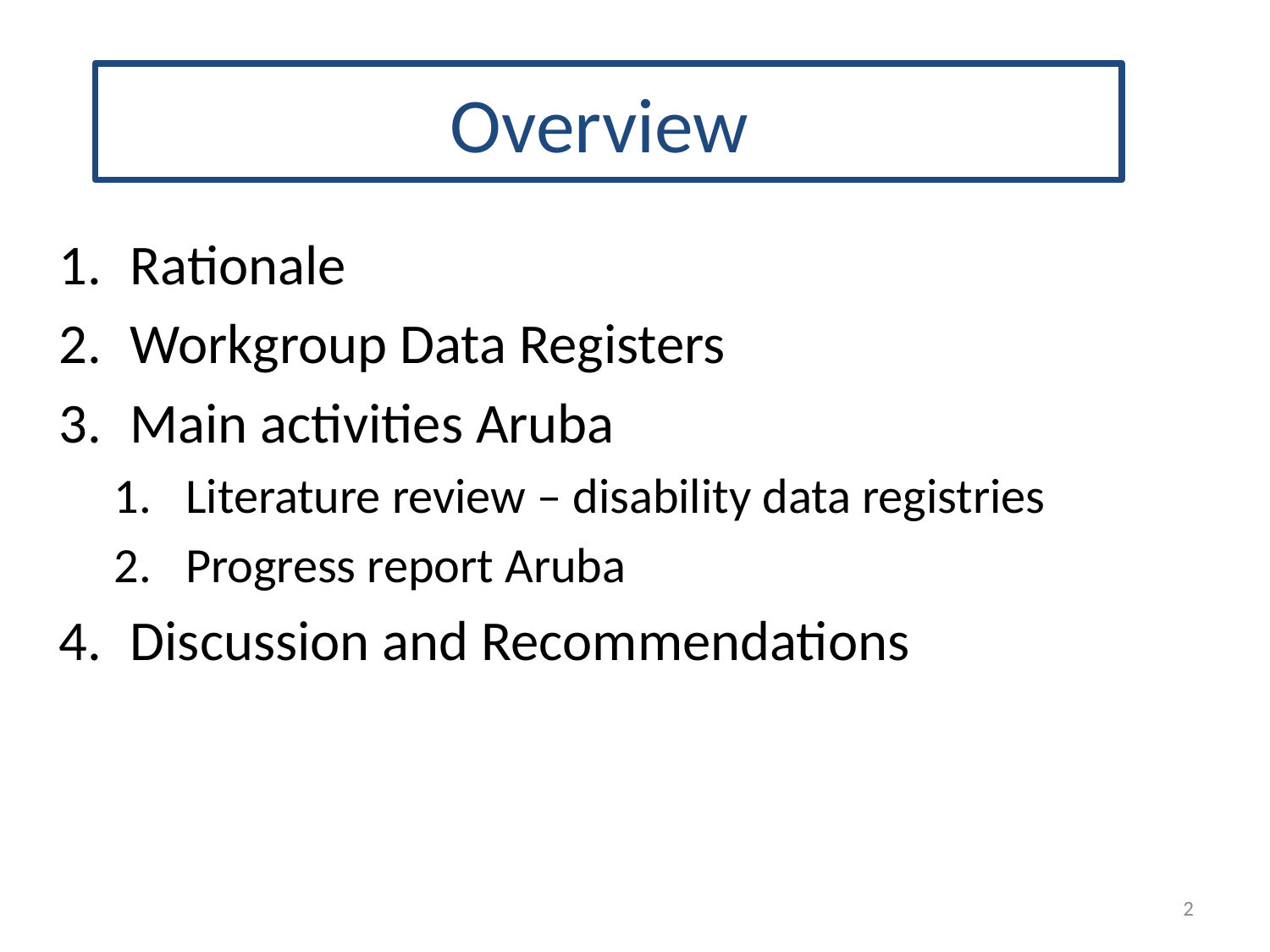

# Overview
Rationale
Workgroup Data Registers
Main activities Aruba
Literature review – disability data registries
Progress report Aruba
Discussion and Recommendations
2